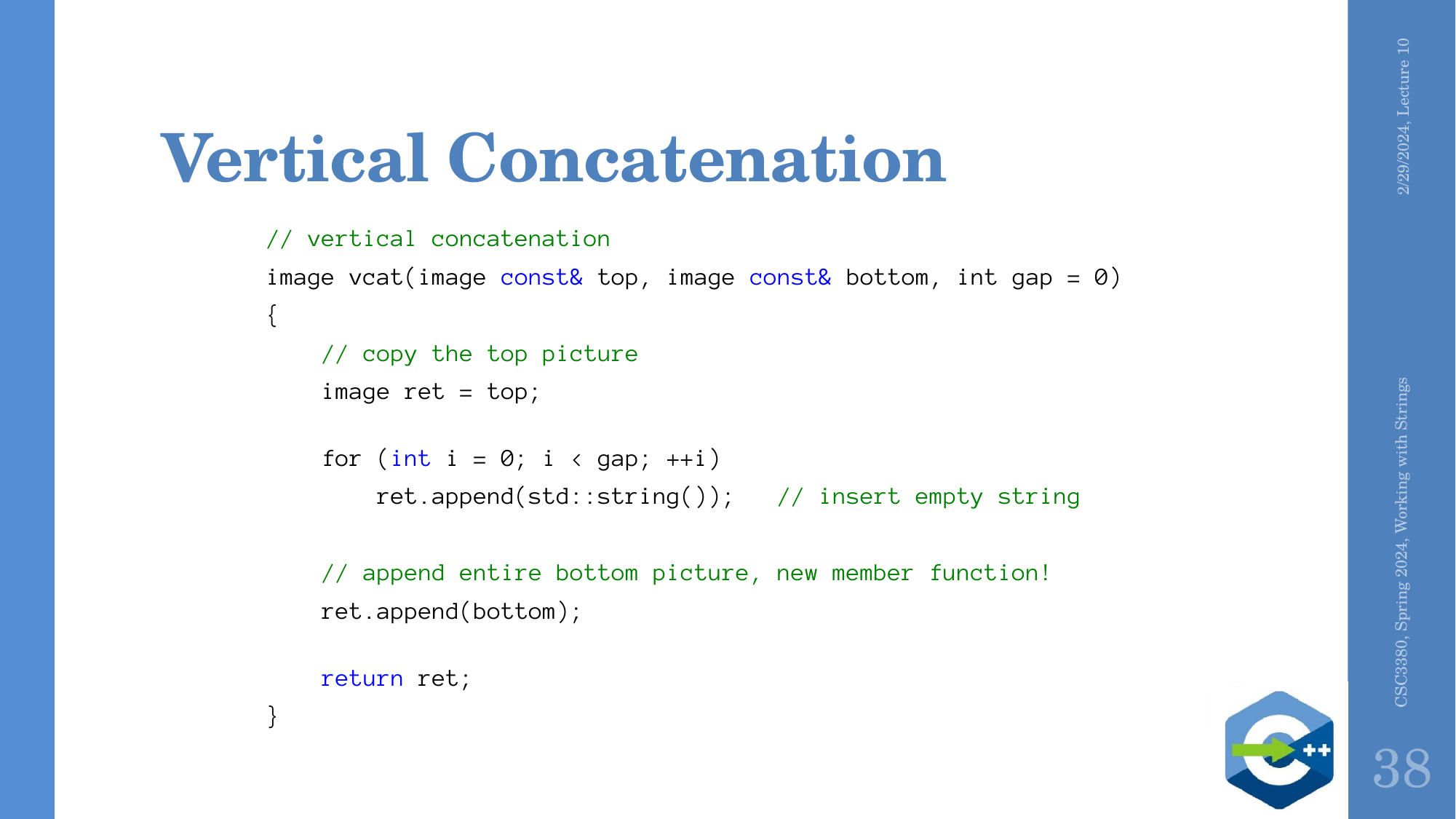

# Vertical Concatenation
2/29/2024, Lecture 10
// vertical concatenation
image vcat(image const& top, image const& bottom, int gap = 0)
{
    // copy the top picture
    image ret = top;
    for (int i = 0; i < gap; ++i)
        ret.append(std::string());   // insert empty string

    // append entire bottom picture, new member function!
    ret.append(bottom);
   
    return ret;
}

CSC3380, Spring 2024, Working with Strings
38